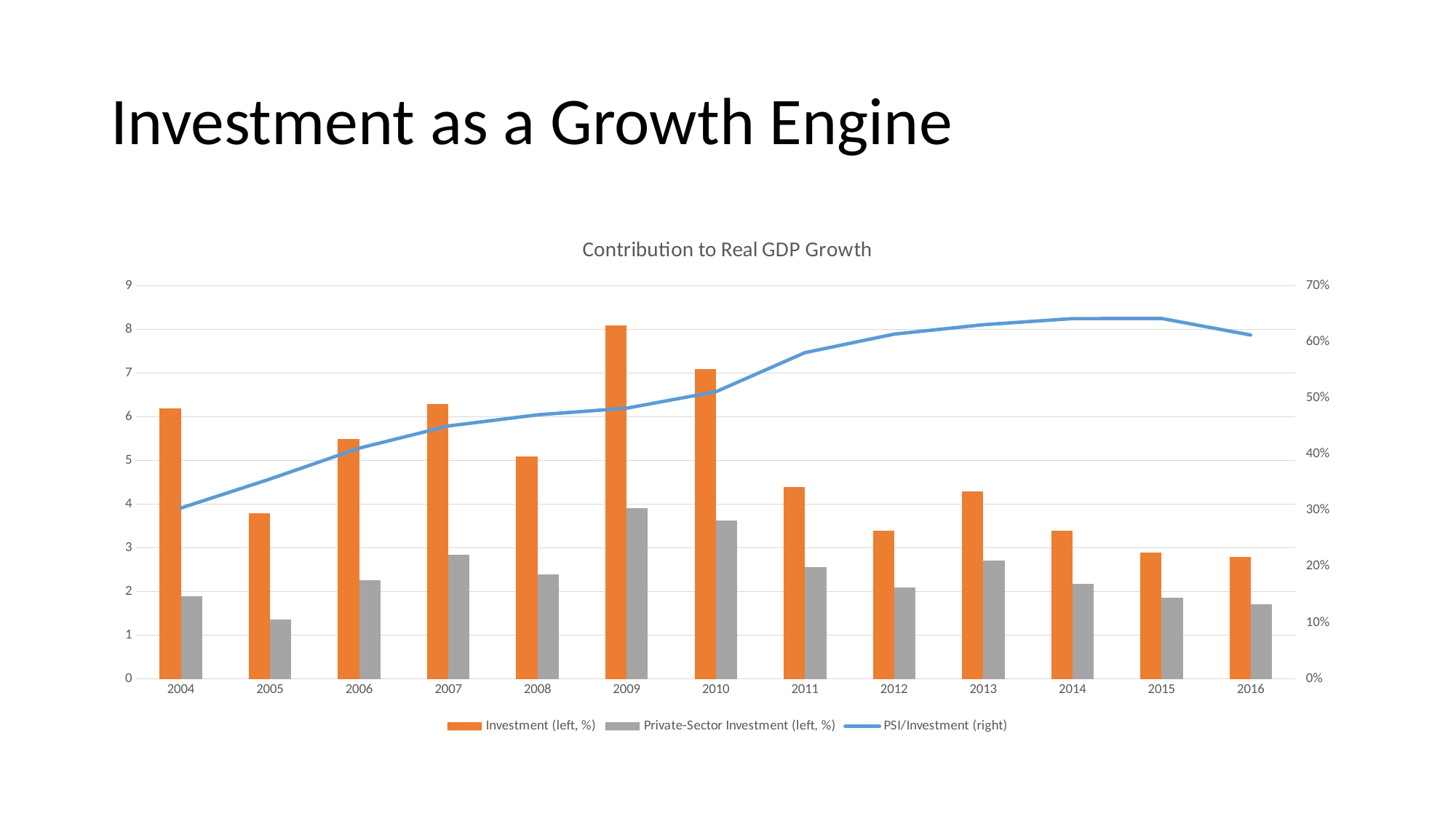

# Investment as a Growth Engine

### Chart: Contribution to Real GDP Growth

| Category | Investment (left, %) | Private-Sector Investment (left, %) | PSI/Investment (right) |
|---|---|---|---|
| 42735 | 2.8 | 1.7143555633271017 | 0.6122698440453935 |
| 42369 | 2.9 | 1.8612000278033303 | 0.6417931130356311 |
| 42004 | 3.4 | 2.1811988032674936 | 0.641529059784557 |
| 41639 | 4.3 | 2.711695194464965 | 0.630626789410457 |
| 41274 | 3.4 | 2.087241733601471 | 0.6138946275298444 |
| 40908 | 4.4 | 2.555771996647766 | 0.5808572719654014 |
| 40543 | 7.1 | 3.6304845539856148 | 0.5113358526740303 |
| 40178 | 8.1 | 3.9051169296843926 | 0.482113201195604 |
| 39813 | 5.1 | 2.398204860483144 | 0.47023624715355766 |
| 39447 | 6.3 | 2.837429505279341 | 0.45038563575862556 |
| 39082 | 5.5 | 2.260232714010737 | 0.4109514025474067 |
| 38717 | 3.8 | 1.3522714264978672 | 0.3558609017099651 |
| 38352 | 6.2 | 1.8861536011601234 | 0.30421832276776184 |